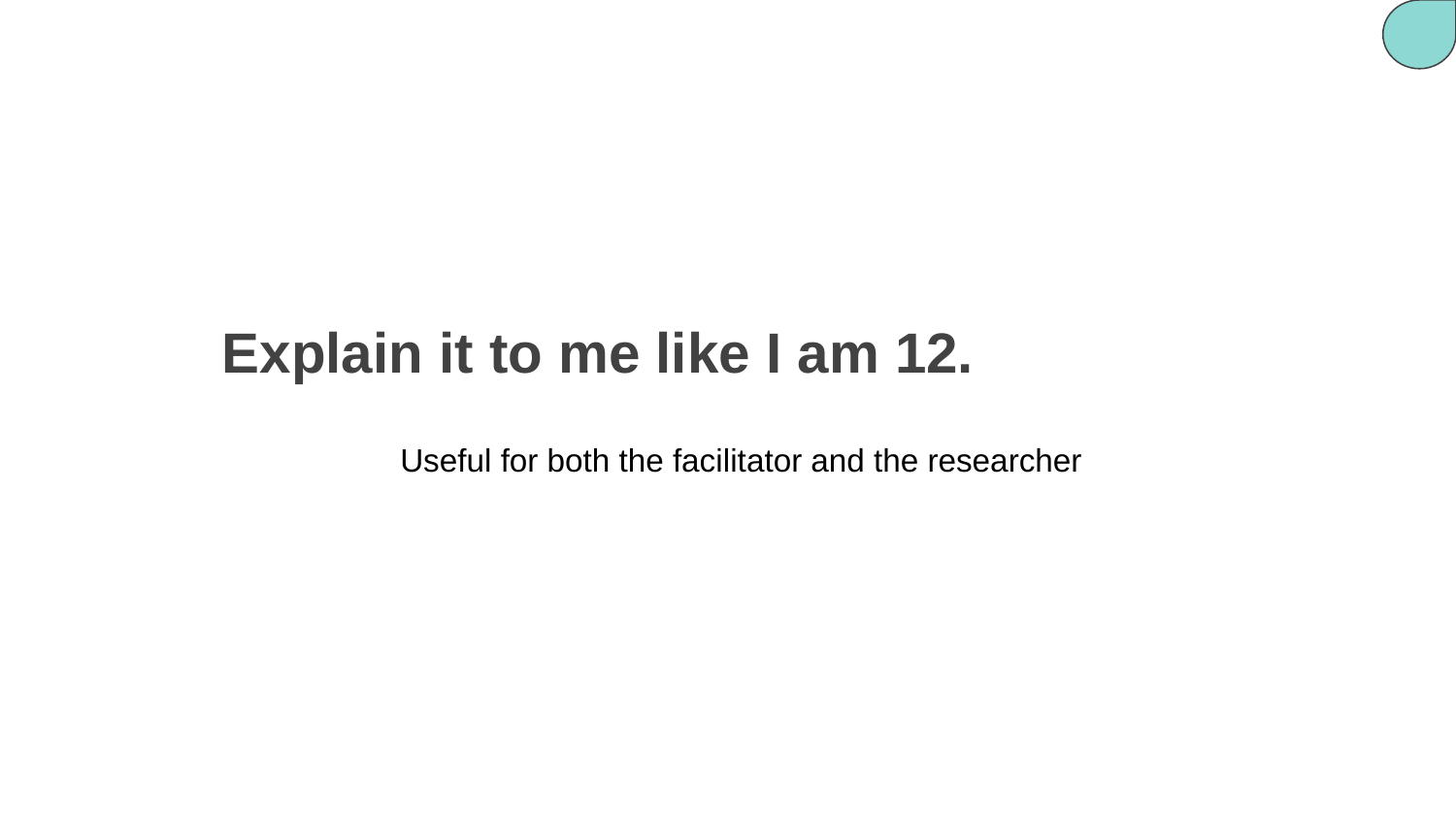

Explain it to me like I am 12.
Useful for both the facilitator and the researcher